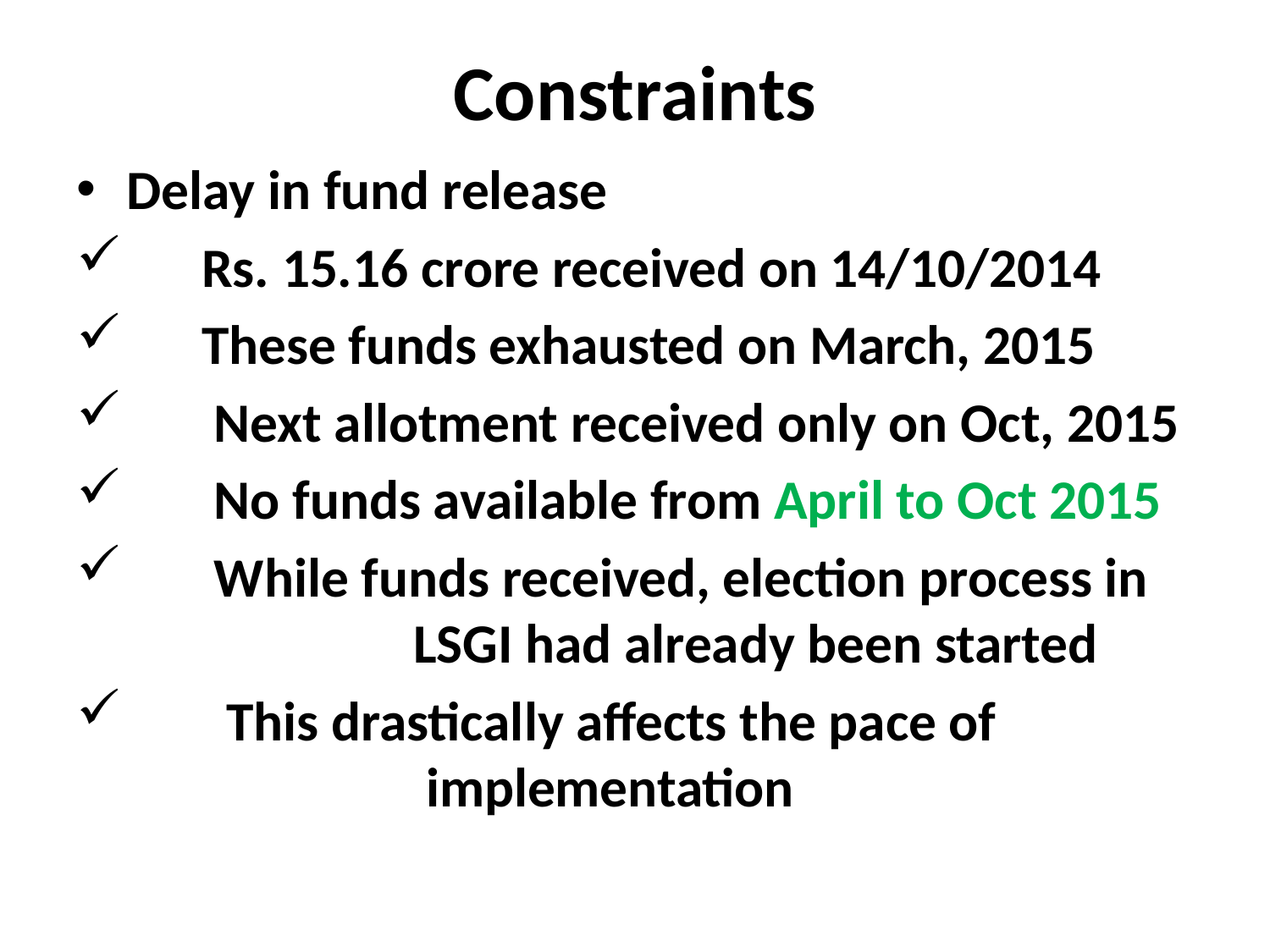

# Constraints
Delay in fund release
      Rs. 15.16 crore received on 14/10/2014
      These funds exhausted on March, 2015
       Next allotment received only on Oct, 2015
       No funds available from April to Oct 2015
       While funds received, election process in  		             LSGI had already been started
        This drastically affects the pace of 	               				              implementation